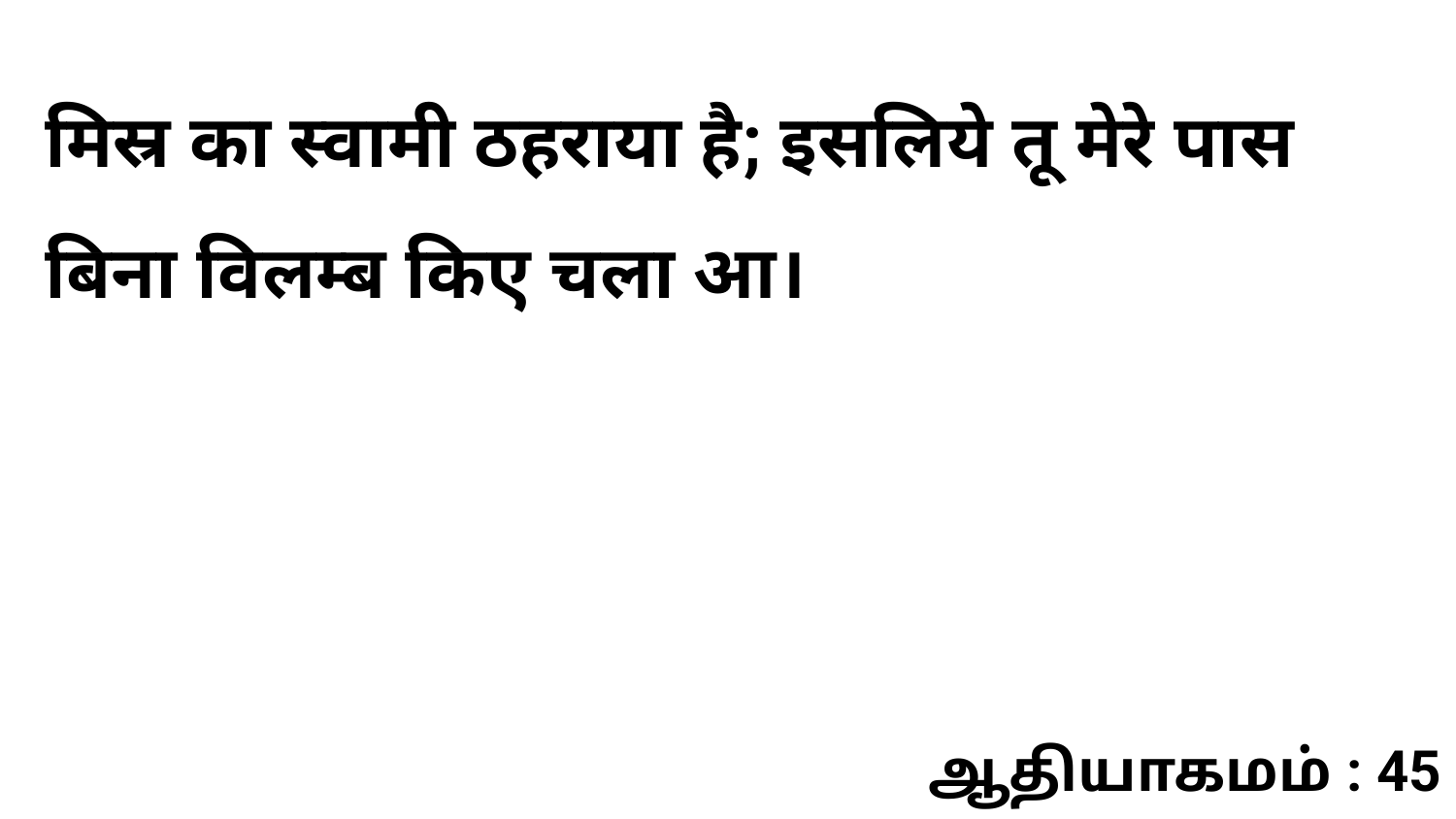

मिस्र का स्वामी ठहराया है; इसलिये तू मेरे पास बिना विलम्ब किए चला आ।
ஆதியாகமம் : 45